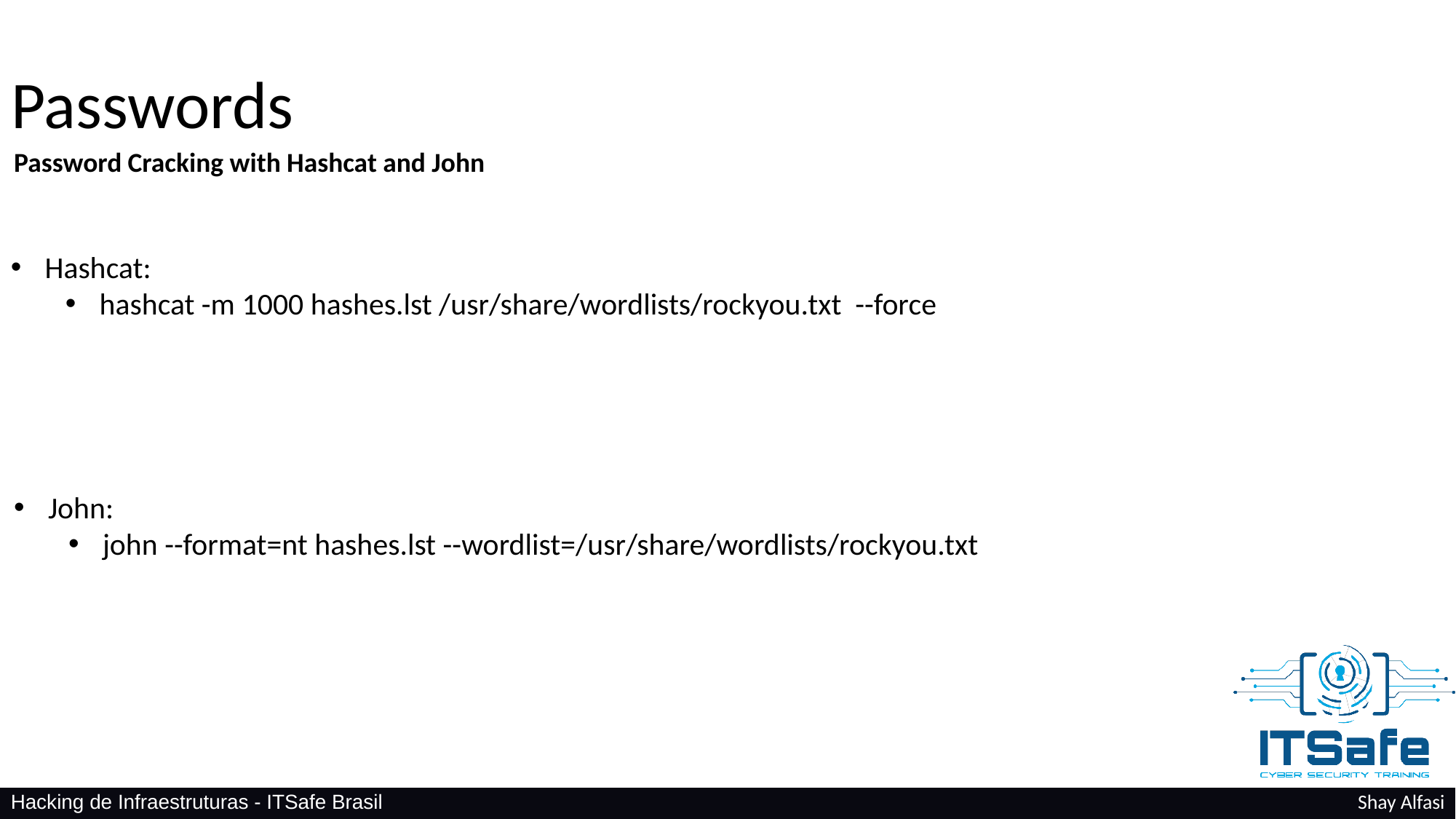

Passwords
Password Cracking with Hashcat and John
Hashcat:
hashcat -m 1000 hashes.lst /usr/share/wordlists/rockyou.txt  --force
John:
john --format=nt hashes.lst --wordlist=/usr/share/wordlists/rockyou.txt